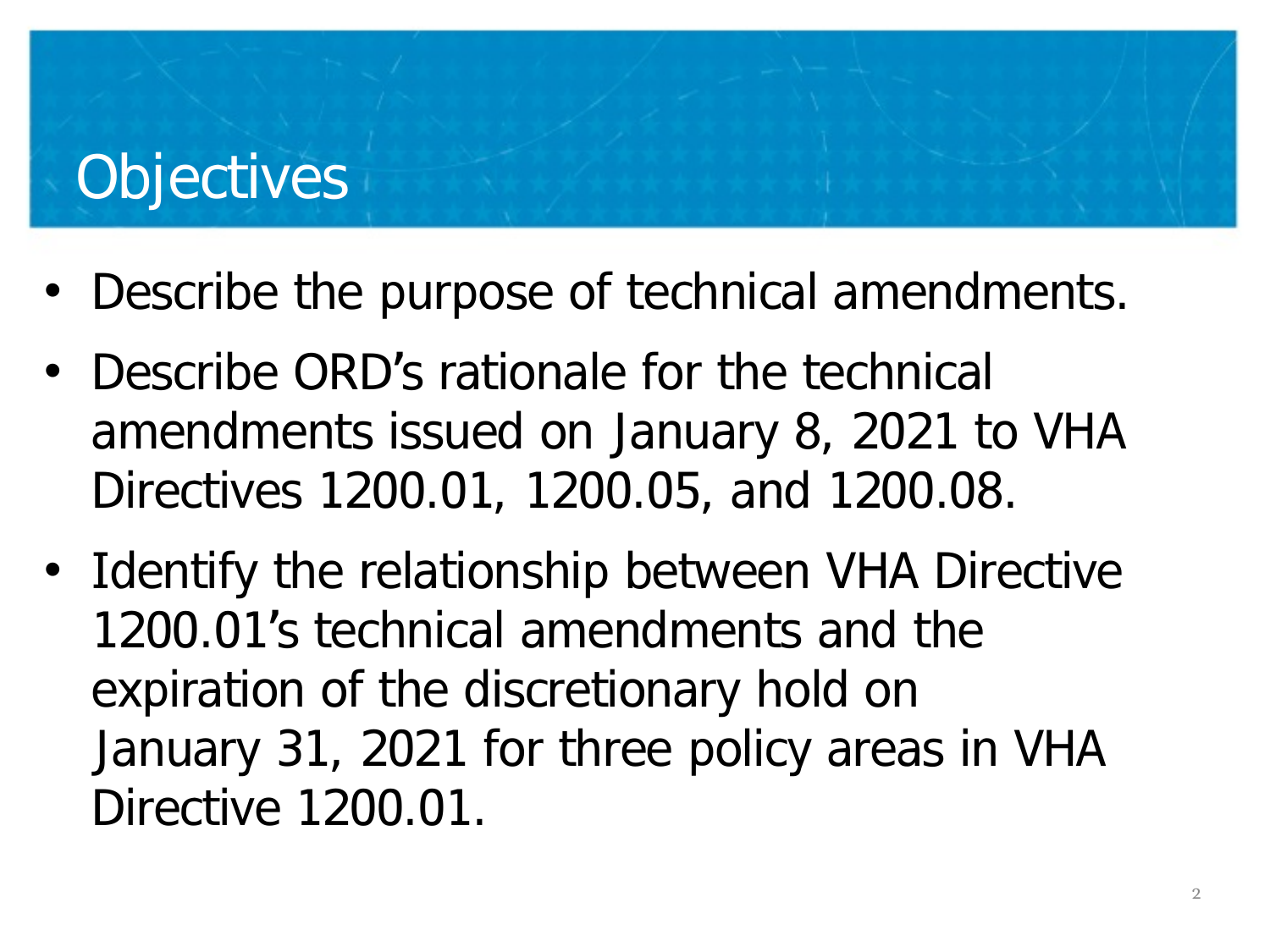

# Objectives
Describe the purpose of technical amendments.
Describe ORD’s rationale for the technical amendments issued on January 8, 2021 to VHA Directives 1200.01, 1200.05, and 1200.08.
Identify the relationship between VHA Directive 1200.01’s technical amendments and the expiration of the discretionary hold on      January 31, 2021 for three policy areas in VHA Directive 1200.01.